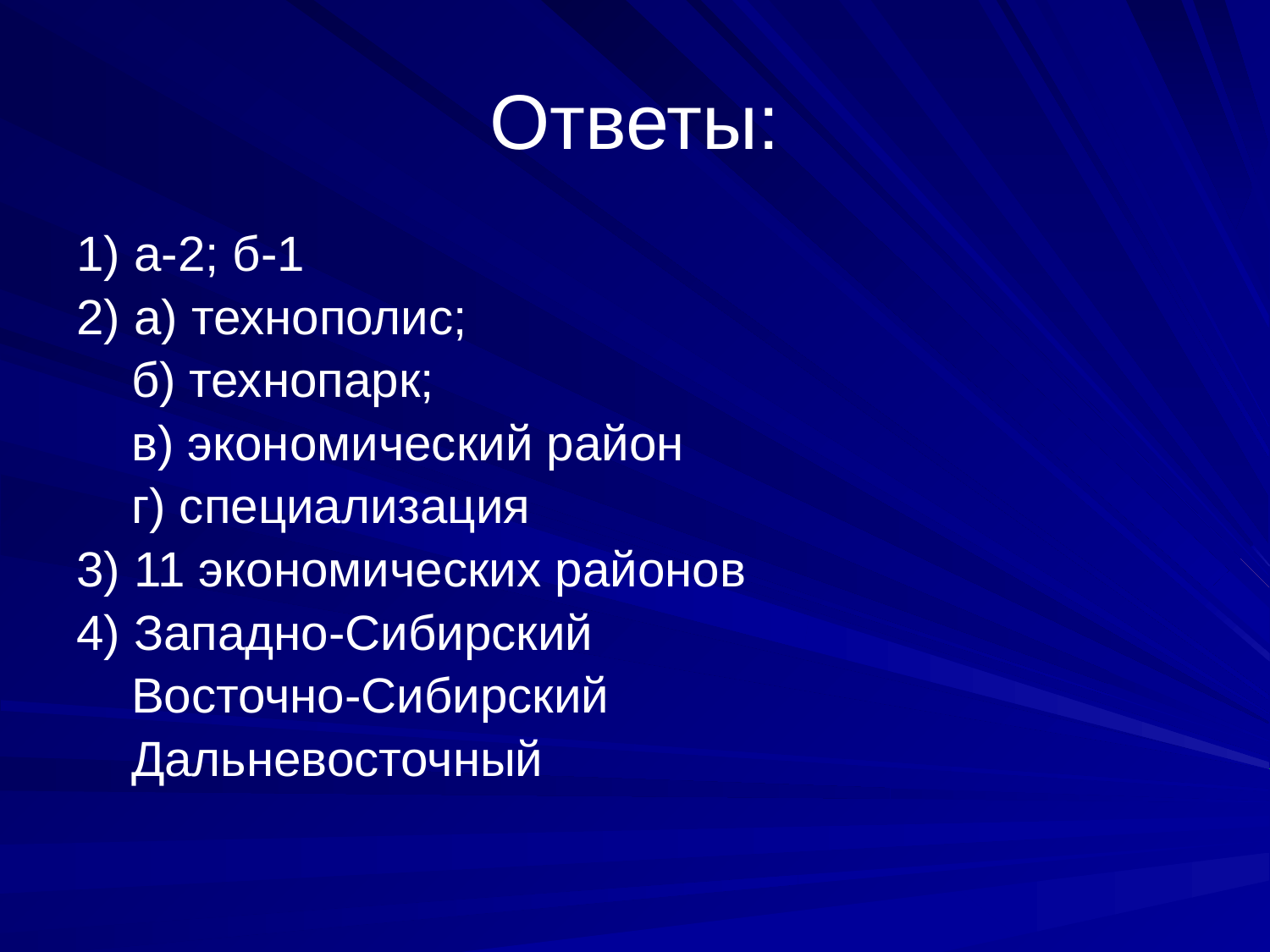

# Ответы:
1) а-2; б-1
2) а) технополис;
    б) технопарк;
    в) экономический район
    г) специализация
3) 11 экономических районов
4) Западно-Сибирский
    Восточно-Сибирский
    Дальневосточный